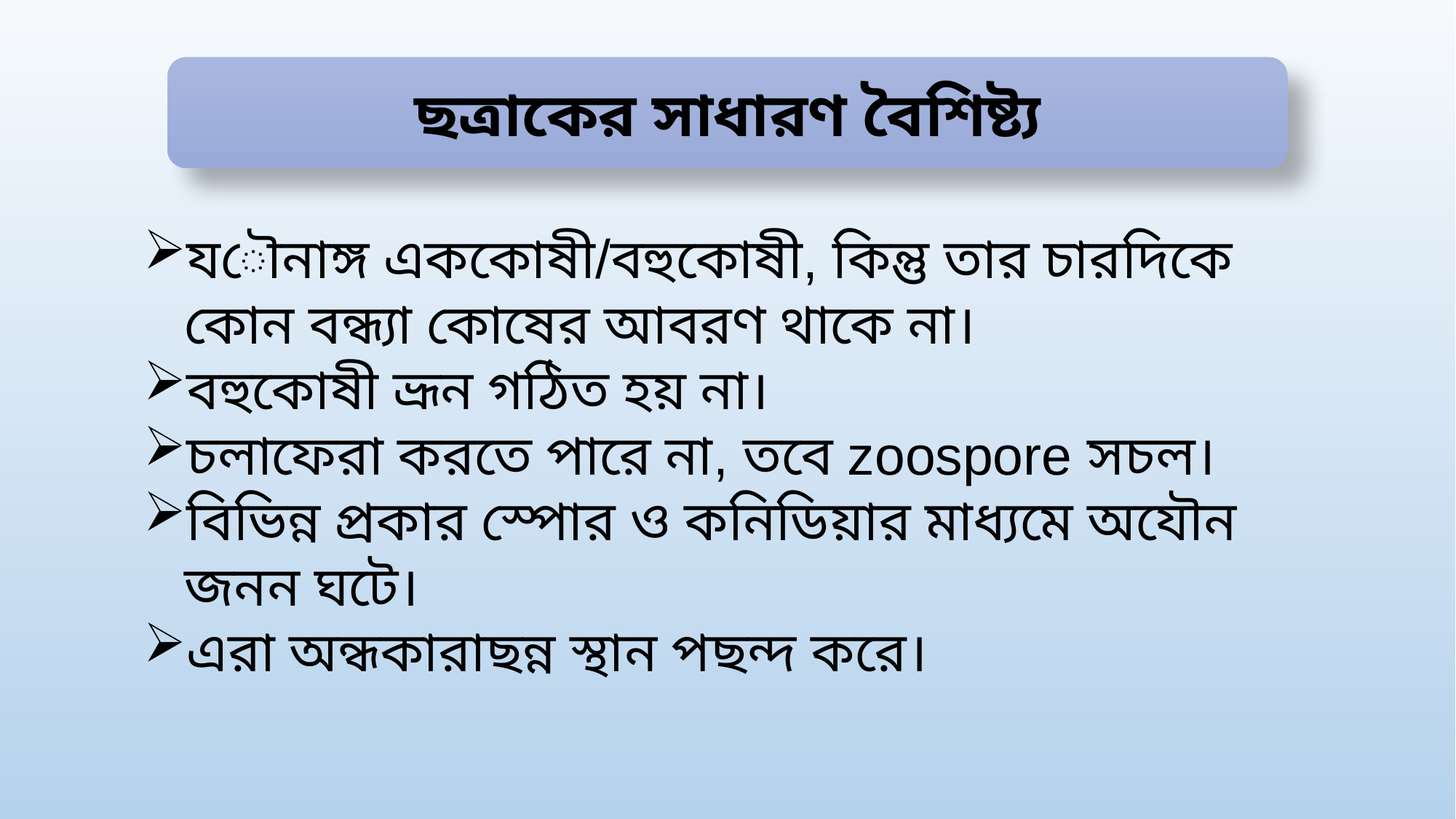

ছত্রাকের সাধারণ বৈশিষ্ট্য
যৌনাঙ্গ এককোষী/বহুকোষী, কিন্তু তার চারদিকে কোন বন্ধ্যা কোষের আবরণ থাকে না।
বহুকোষী ভ্রূন গঠিত হয় না।
চলাফেরা করতে পারে না, তবে zoospore সচল।
বিভিন্ন প্রকার স্পোর ও কনিডিয়ার মাধ্যমে অযৌন জনন ঘটে।
এরা অন্ধকারাছন্ন স্থান পছন্দ করে।